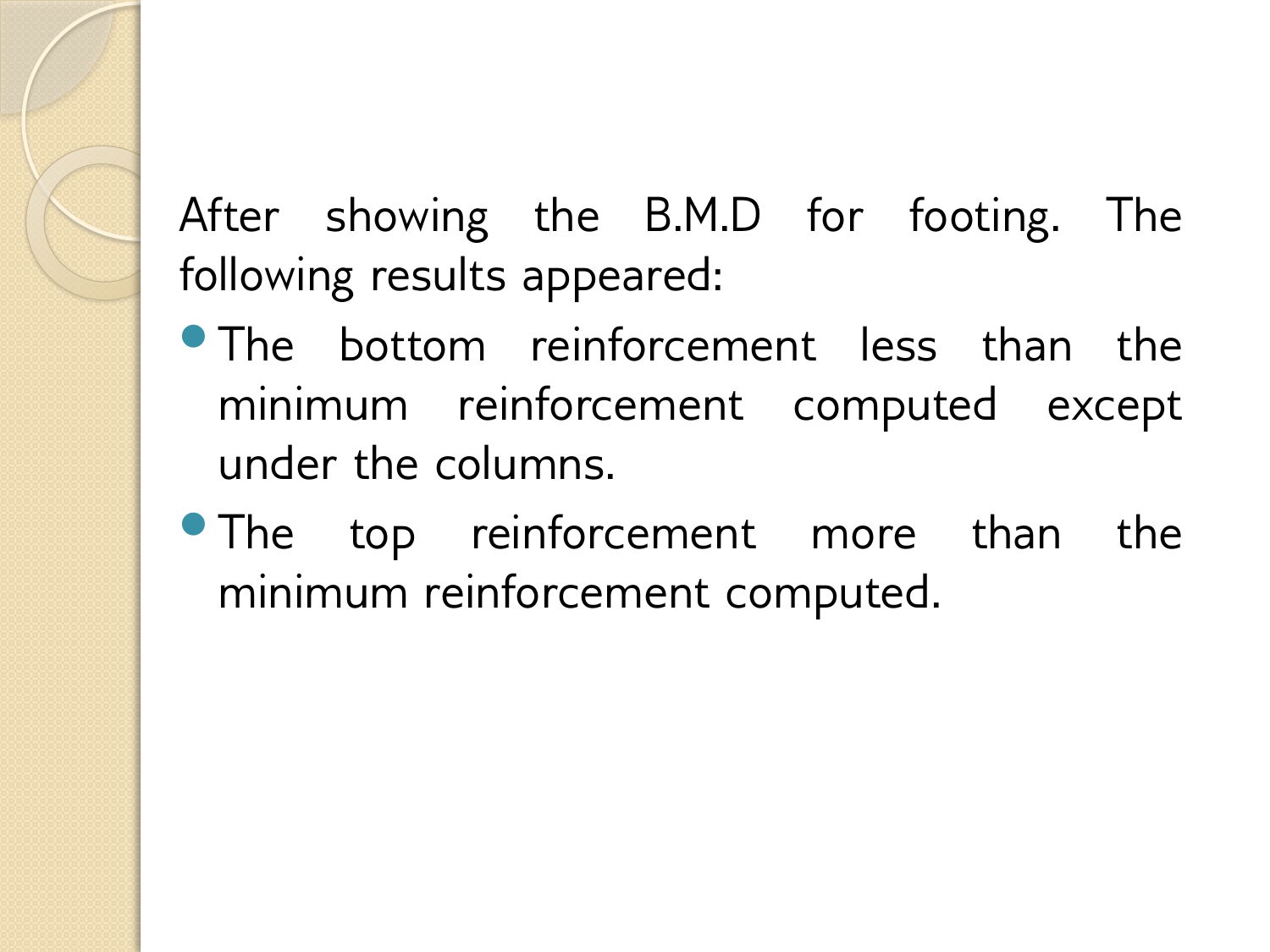

After showing the B.M.D for footing. The following results appeared:
The bottom reinforcement less than the minimum reinforcement computed except under the columns.
The top reinforcement more than the minimum reinforcement computed.